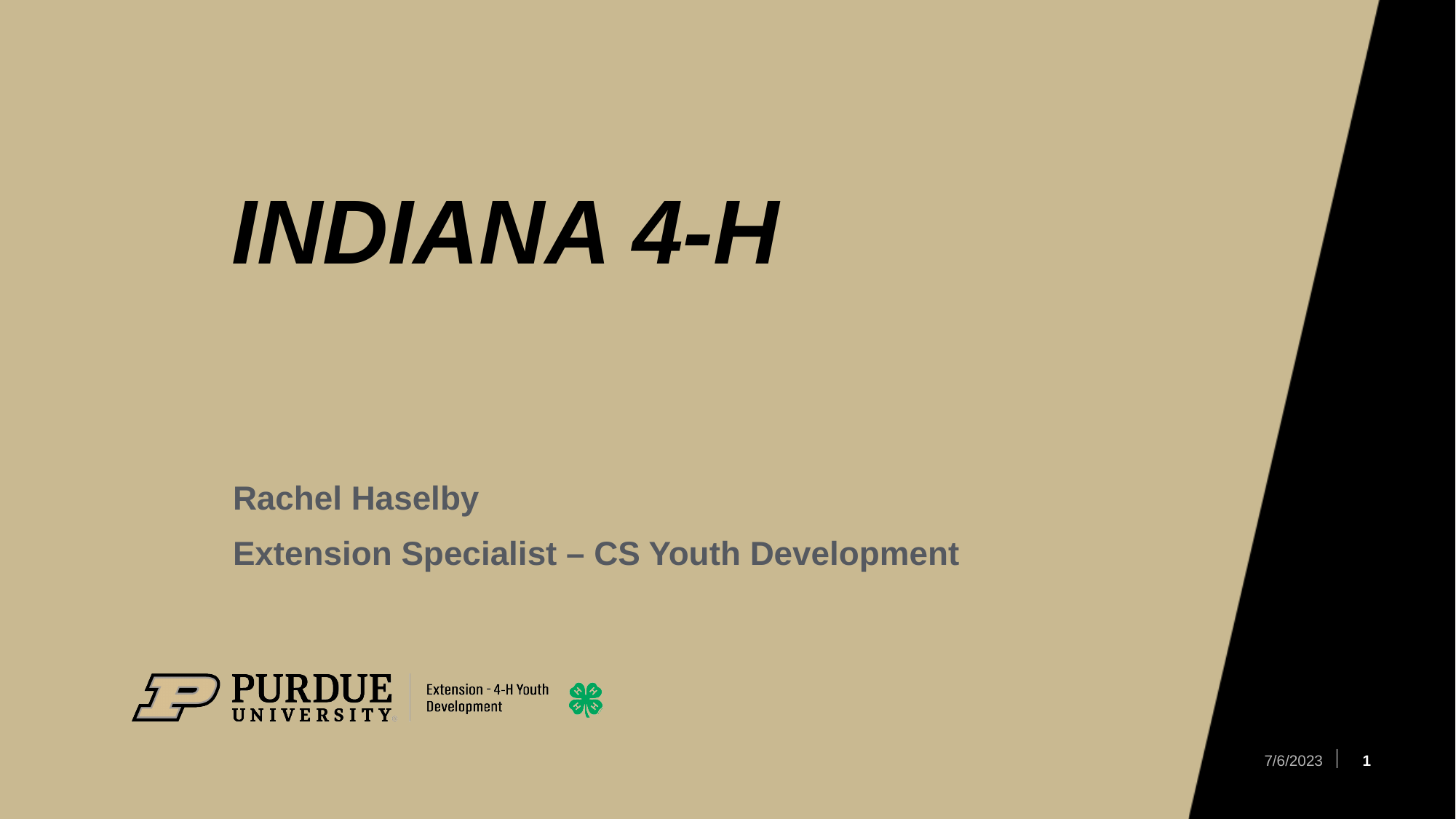

# Indiana 4-H
Rachel Haselby
Extension Specialist – CS Youth Development
1
7/6/2023